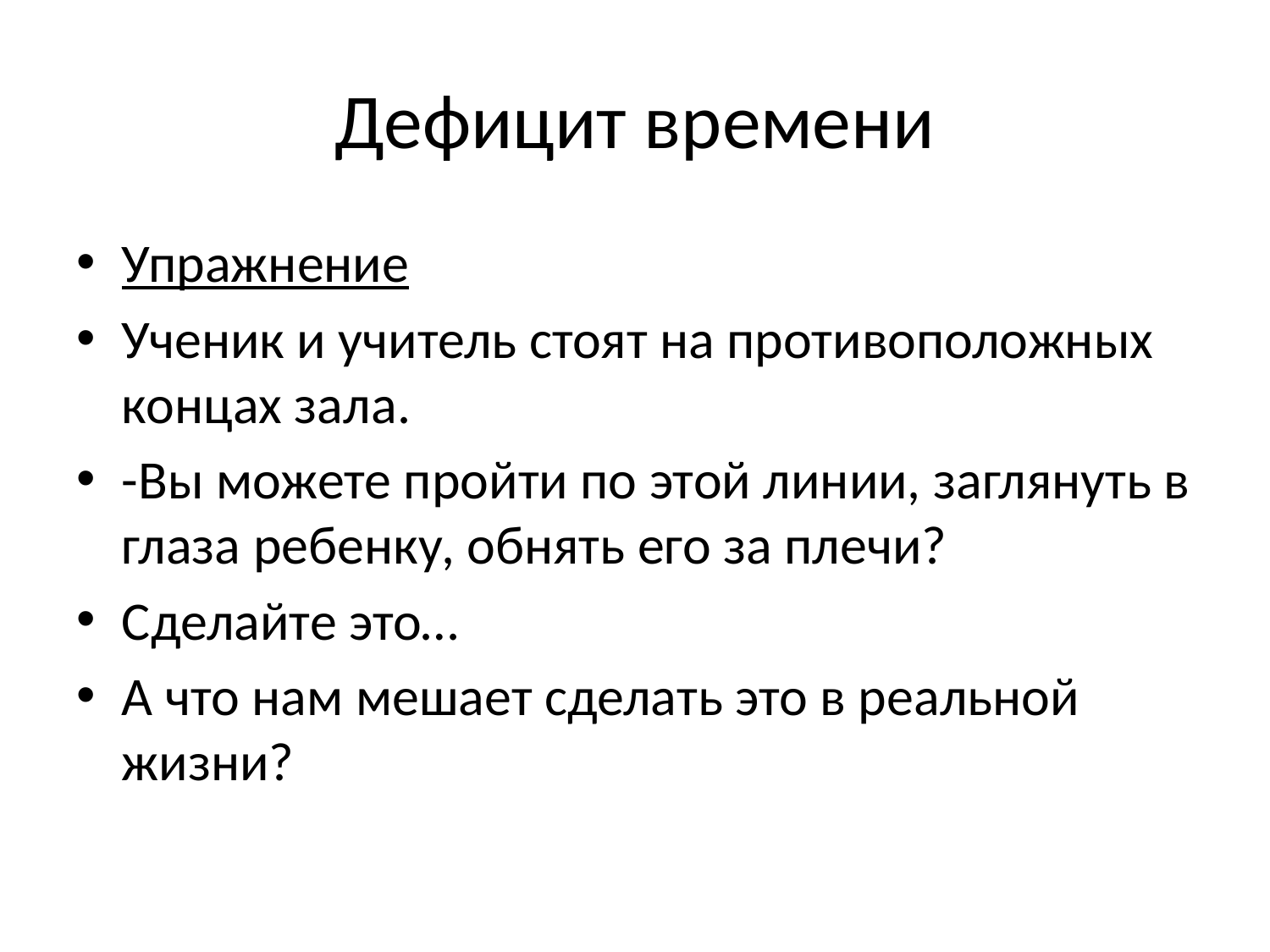

# Дефицит времени
Упражнение
Ученик и учитель стоят на противоположных концах зала.
-Вы можете пройти по этой линии, заглянуть в глаза ребенку, обнять его за плечи?
Сделайте это…
А что нам мешает сделать это в реальной жизни?